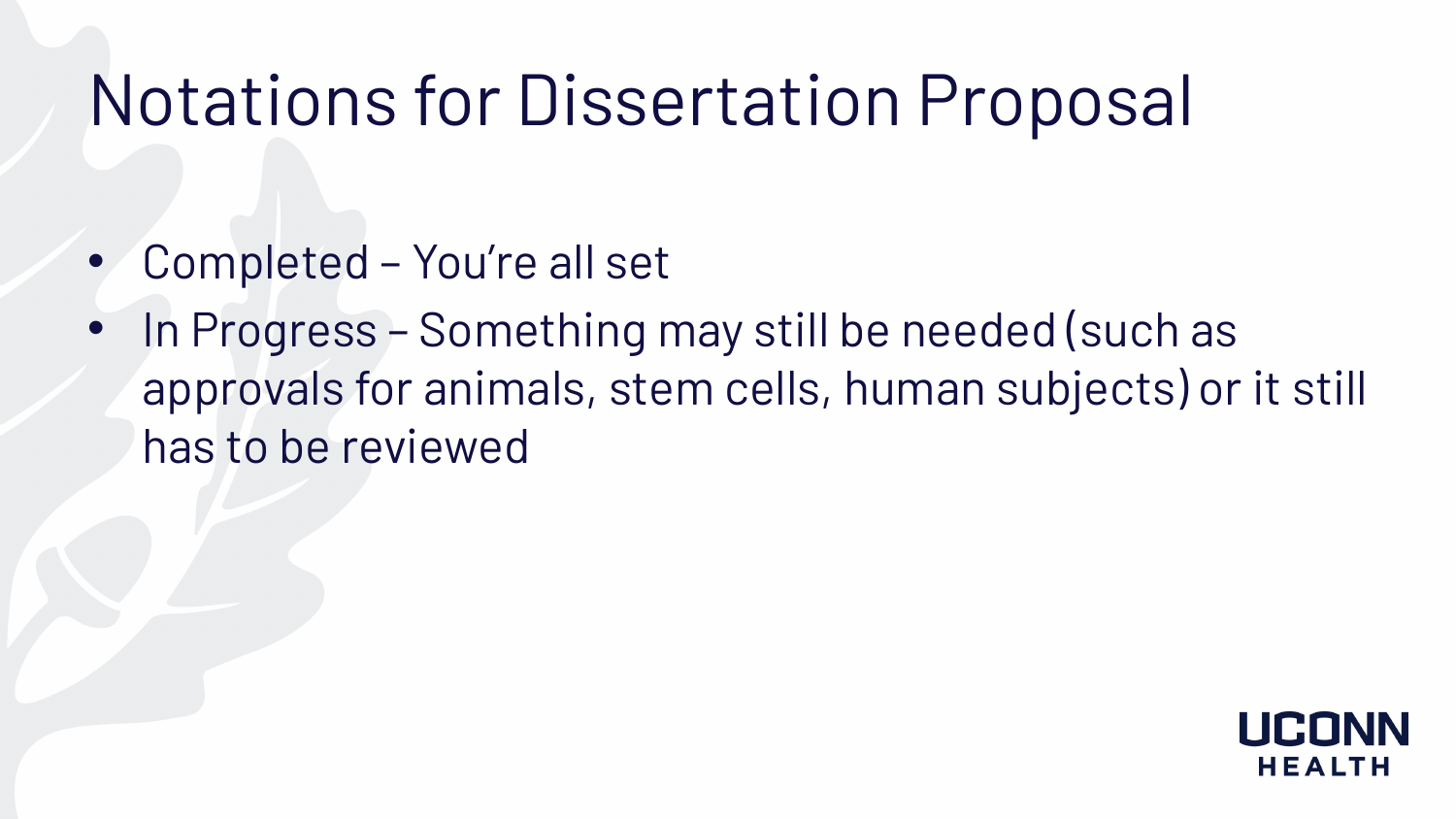

# Notations for Dissertation Proposal
Completed – You’re all set
In Progress – Something may still be needed (such as approvals for animals, stem cells, human subjects) or it still has to be reviewed